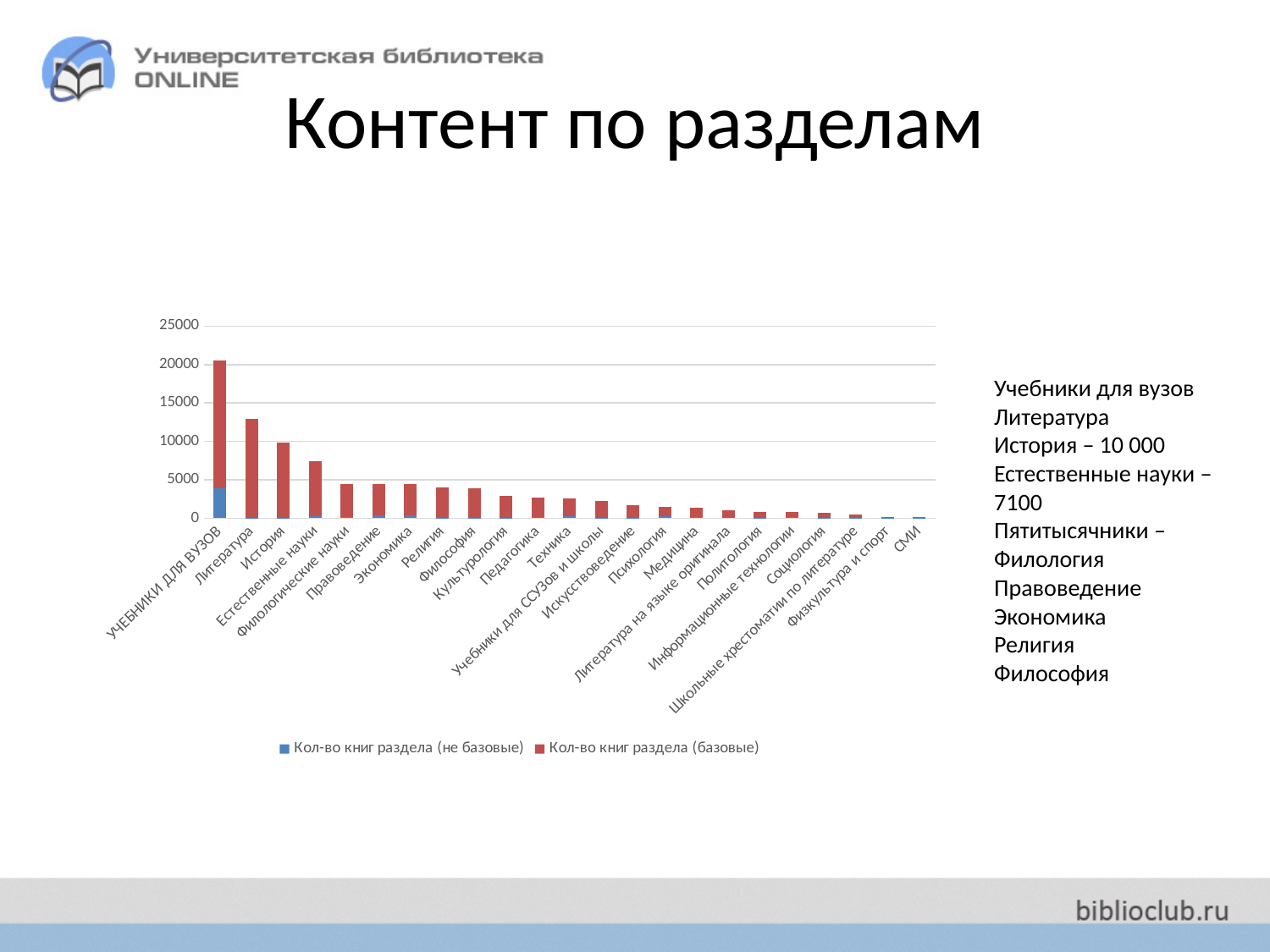

# Контент по разделам

### Chart

| Category | Кол-во книг раздела (не базовые) | Кол-во книг раздела (базовые) |
|---|---|---|
| УЧЕБНИКИ ДЛЯ ВУЗОВ | 3924.0 | 16583.0 |
| Литература | 57.0 | 12871.0 |
| История | 40.0 | 9766.0 |
| Естественные науки | 314.0 | 7097.0 |
| Филологические науки | 214.0 | 4280.0 |
| Правоведение | 380.0 | 4102.0 |
| Экономика | 412.0 | 4063.0 |
| Религия | 14.0 | 3983.0 |
| Философия | 41.0 | 3889.0 |
| Культурология | 16.0 | 2846.0 |
| Педагогика | 168.0 | 2575.0 |
| Техника | 307.0 | 2234.0 |
| Учебники для ССУЗов и школы | 80.0 | 2180.0 |
| Искусствоведение | 14.0 | 1643.0 |
| Психология | 297.0 | 1229.0 |
| Медицина | 164.0 | 1215.0 |
| Литература на языке оригинала | None | 996.0 |
| Политология | 19.0 | 844.0 |
| Информационные технологии | 129.0 | 666.0 |
| Социология | 21.0 | 686.0 |
| Школьные хрестоматии по литературе | 1.0 | 465.0 |
| Физкультура и спорт | 5.0 | 196.0 |
| СМИ | 7.0 | 114.0 |
Учебники для вузов
Литература
История – 10 000
Естественные науки – 7100
Пятитысячники –
Филология
Правоведение
Экономика
Религия
Философия